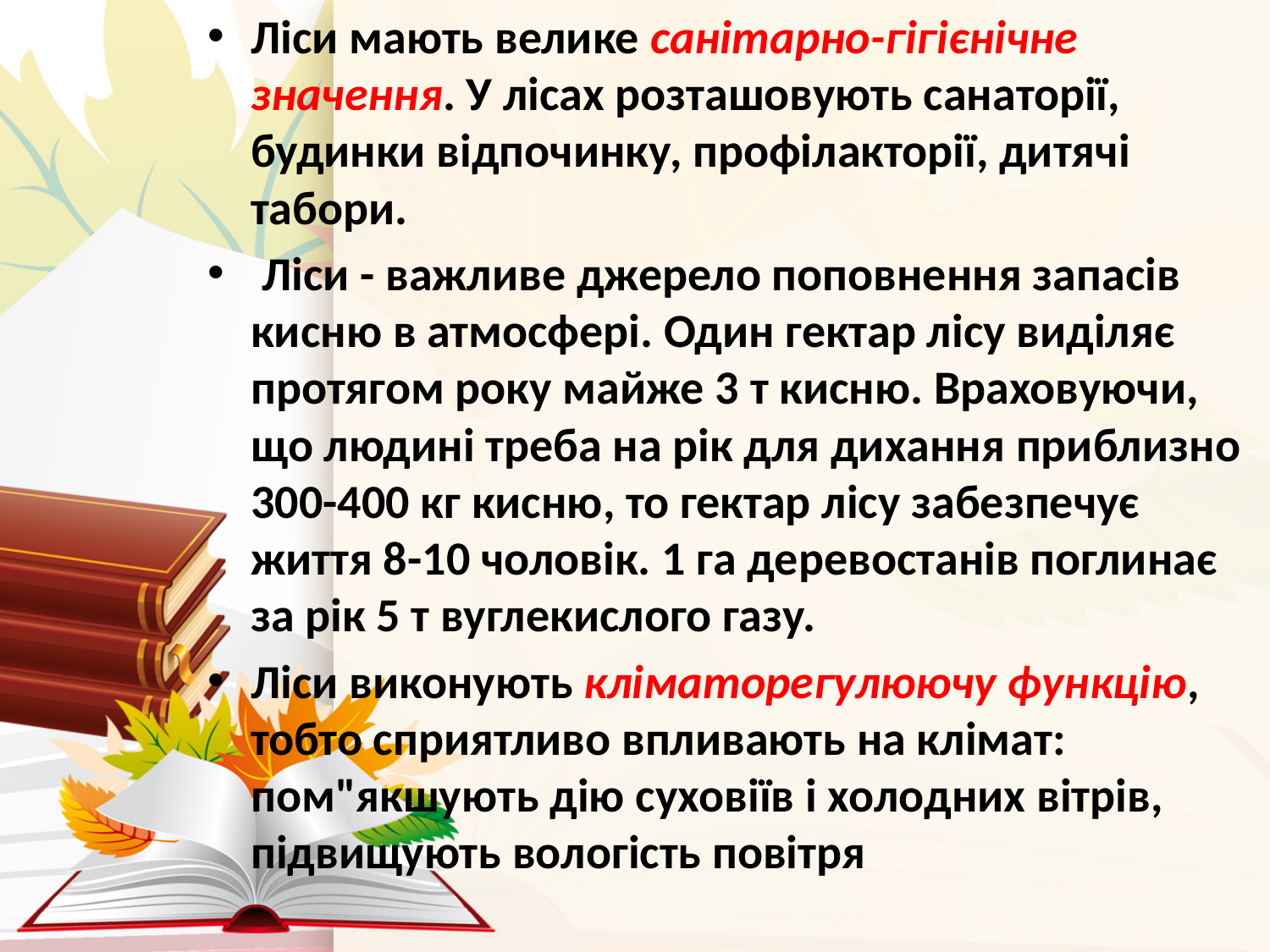

Ліси мають велике санітарно-гігієнічне значення. У лісах розташовують санаторії, будинки відпочинку, профілакторії, дитячі табори.
 Ліси - важливе джерело поповнення запасів кисню в атмосфері. Один гектар лісу виділяє протягом року майже 3 т кисню. Враховуючи, що людині треба на рік для дихання приблизно 300-400 кг кисню, то гектар лісу забезпечує життя 8-10 чоловік. 1 га деревостанів поглинає за рік 5 т вуглекислого газу.
Ліси виконують кліматорегулюючу функцію, тобто сприятливо впливають на клімат: пом"якшують дію суховіїв і холодних вітрів, підвищують вологість повітря